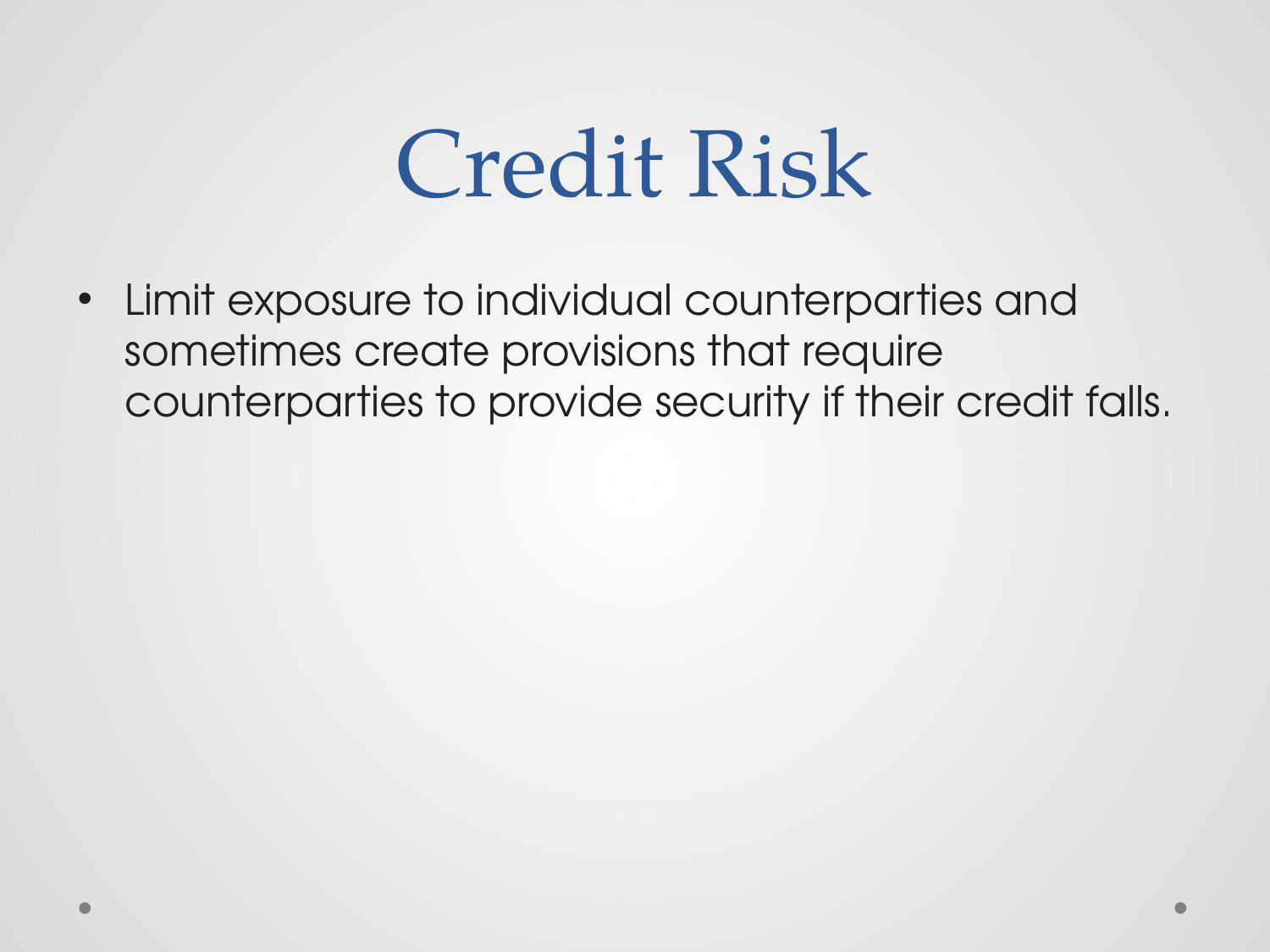

# Credit Risk
Limit exposure to individual counterparties and sometimes create provisions that require counterparties to provide security if their credit falls.